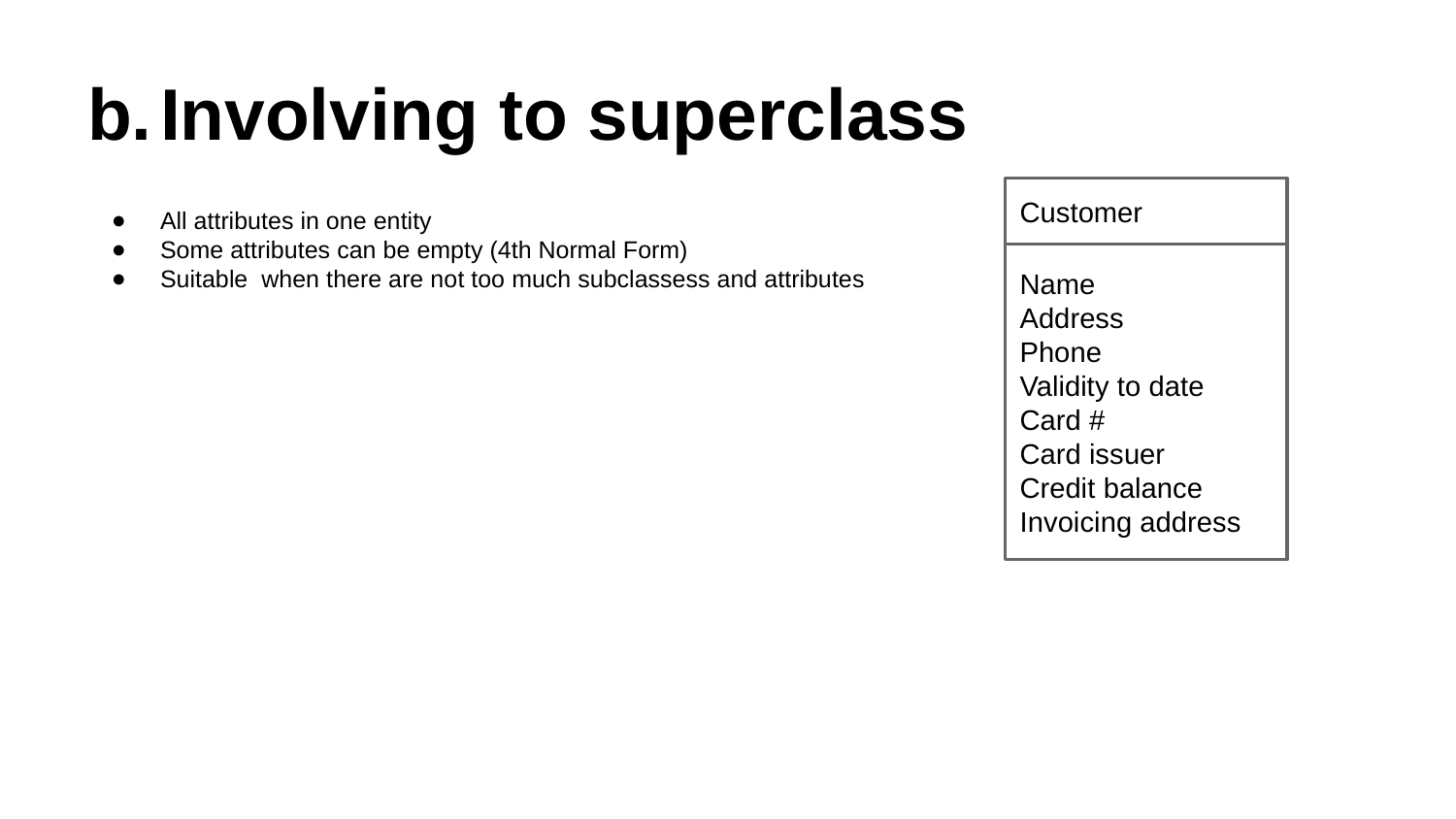

# Involving to superclass
Customer
All attributes in one entity
Some attributes can be empty (4th Normal Form)
Suitable  when there are not too much subclassess and attributes
Name
Address
Phone
Validity to date
Card #
Card issuer
Credit balance
Invoicing address